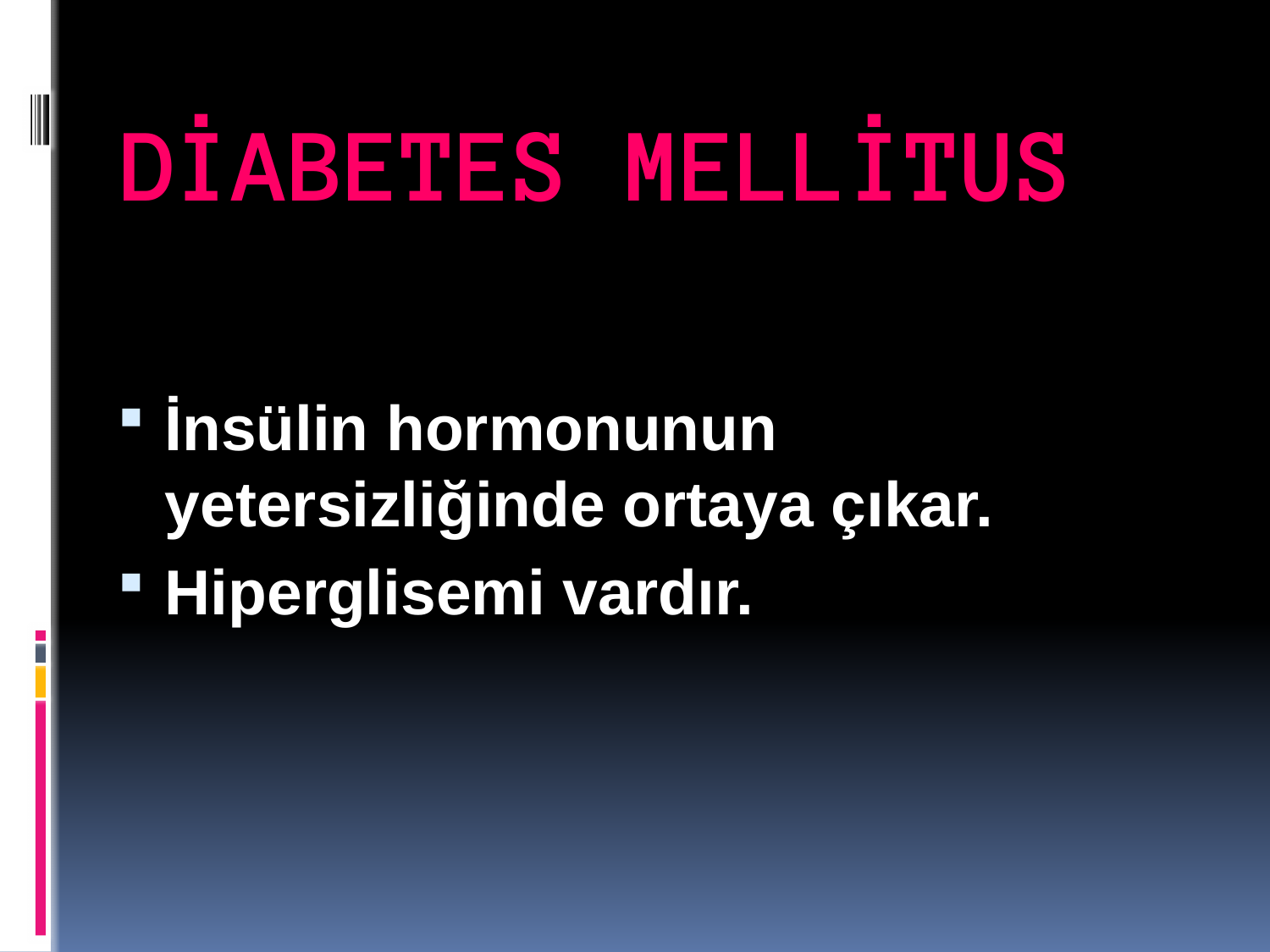

# DİABETES MELLİTUS
İnsülin hormonunun yetersizliğinde ortaya çıkar.
Hiperglisemi vardır.